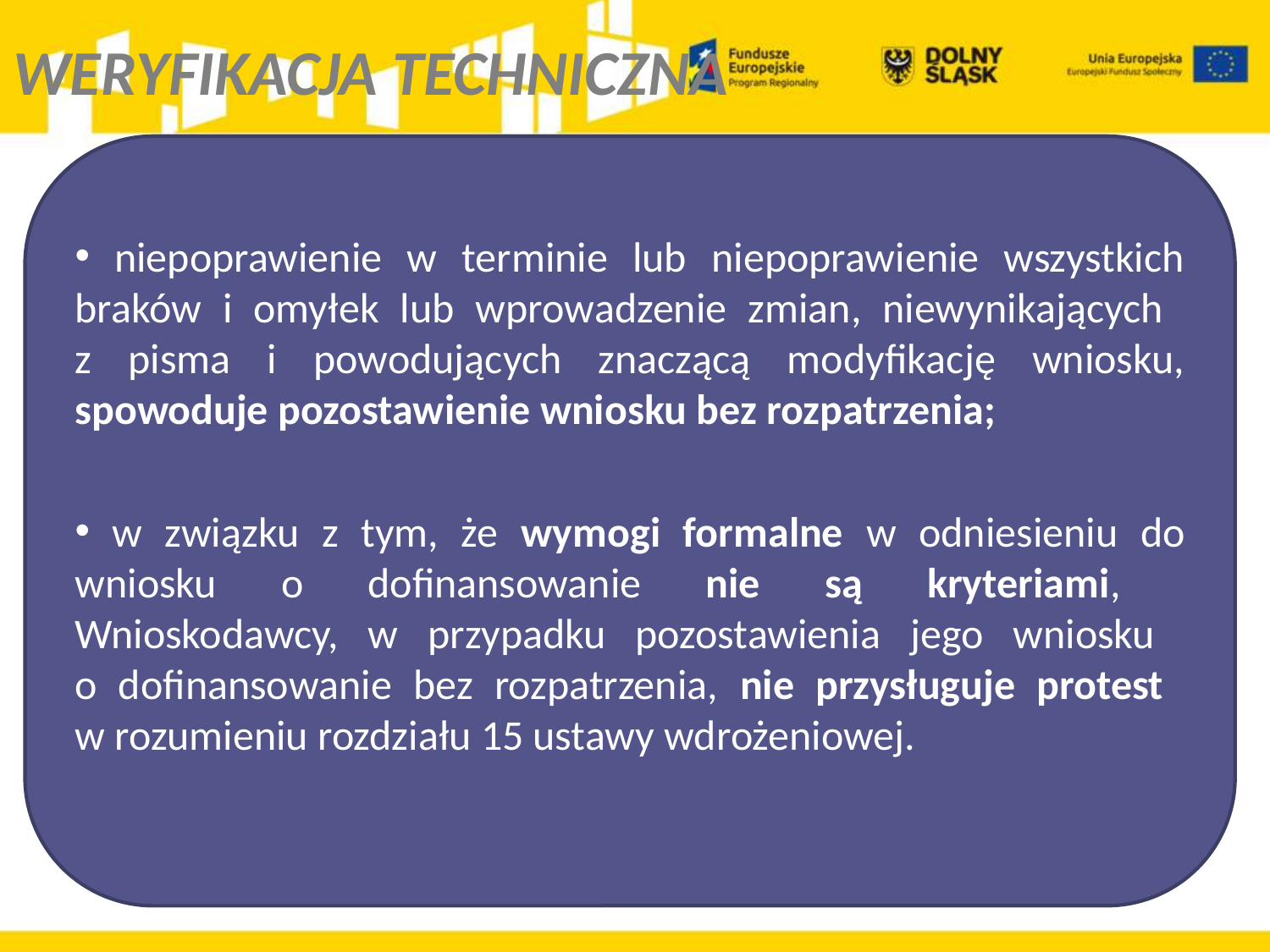

# WERYFIKACJA TECHNICZNA

 niepoprawienie w terminie lub niepoprawienie wszystkich braków i omyłek lub wprowadzenie zmian, niewynikających
z pisma i powodujących znaczącą modyfikację wniosku, spowoduje pozostawienie wniosku bez rozpatrzenia;

 w związku z tym, że wymogi formalne w odniesieniu do wniosku o dofinansowanie nie są kryteriami,
Wnioskodawcy, w przypadku pozostawienia jego wniosku
o dofinansowanie bez rozpatrzenia, nie przysługuje protest
w rozumieniu rozdziału 15 ustawy wdrożeniowej.